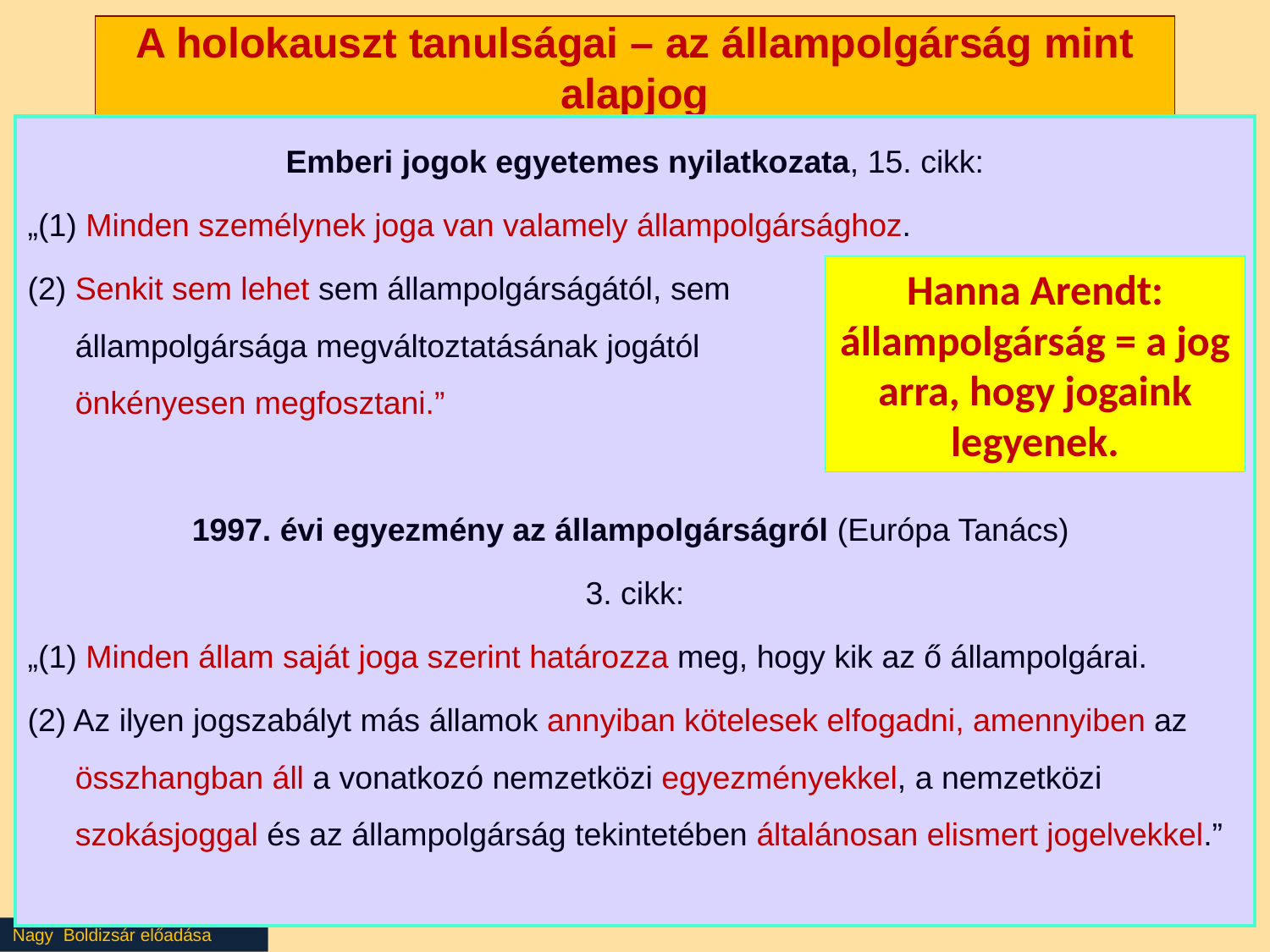

# A holokauszt tanulságai – az állampolgárság mint alapjog
Emberi jogok egyetemes nyilatkozata, 15. cikk:
„(1) Minden személynek joga van valamely állampolgársághoz.
(2) Senkit sem lehet sem állampolgárságától, sem
állampolgársága megváltoztatásának jogától
önkényesen megfosztani.”

1997. évi egyezmény az állampolgárságról (Európa Tanács)
3. cikk:
„(1) Minden állam saját joga szerint határozza meg, hogy kik az ő állampolgárai.
(2) Az ilyen jogszabályt más államok annyiban kötelesek elfogadni, amennyiben az összhangban áll a vonatkozó nemzetközi egyezményekkel, a nemzetközi szokásjoggal és az állampolgárság tekintetében általánosan elismert jogelvekkel.”

Hanna Arendt: állampolgárság = a jog arra, hogy jogaink legyenek.